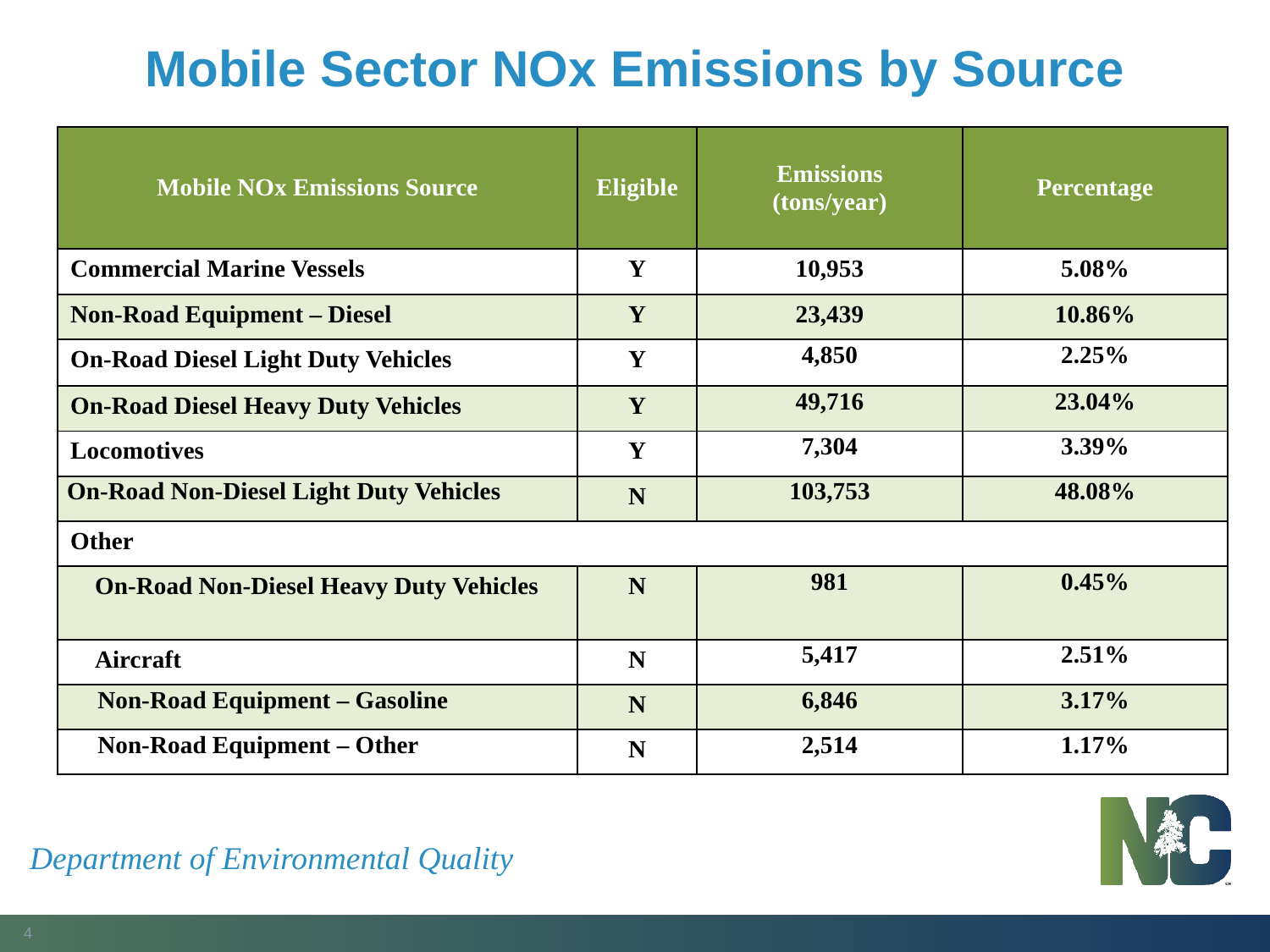

# Mobile Sector NOx Emissions by Source
| Mobile NOx Emissions Source | Eligible | Emissions (tons/year) | Percentage |
| --- | --- | --- | --- |
| Commercial Marine Vessels | Y | 10,953 | 5.08% |
| Non-Road Equipment – Diesel | Y | 23,439 | 10.86% |
| On-Road Diesel Light Duty Vehicles | Y | 4,850 | 2.25% |
| On-Road Diesel Heavy Duty Vehicles | Y | 49,716 | 23.04% |
| Locomotives | Y | 7,304 | 3.39% |
| On-Road Non-Diesel Light Duty Vehicles | N | 103,753 | 48.08% |
| Other |  |  |  |
| On-Road Non-Diesel Heavy Duty Vehicles | N | 981 | 0.45% |
| Aircraft | N | 5,417 | 2.51% |
| Non-Road Equipment – Gasoline | N | 6,846 | 3.17% |
| Non-Road Equipment – Other | N | 2,514 | 1.17% |

Department of Environmental Quality
4